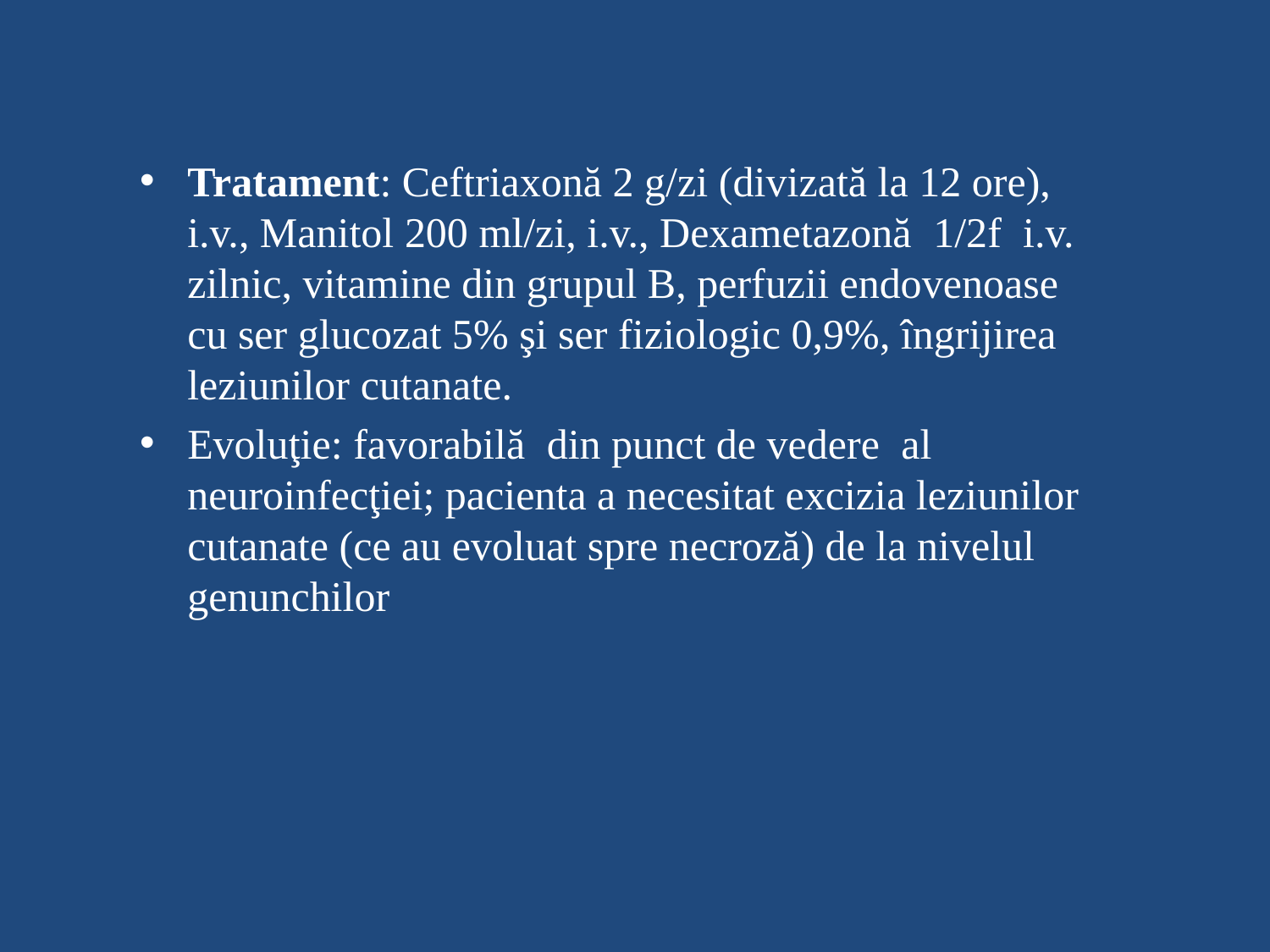

Tratament: Ceftriaxonă 2 g/zi (divizată la 12 ore), i.v., Manitol 200 ml/zi, i.v., Dexametazonă  1/2f  i.v. zilnic, vitamine din grupul B, perfuzii endovenoase cu ser glucozat 5% şi ser fiziologic 0,9%, îngrijirea leziunilor cutanate.
Evoluţie: favorabilă  din punct de vedere  al neuroinfecţiei; pacienta a necesitat excizia leziunilor cutanate (ce au evoluat spre necroză) de la nivelul genunchilor